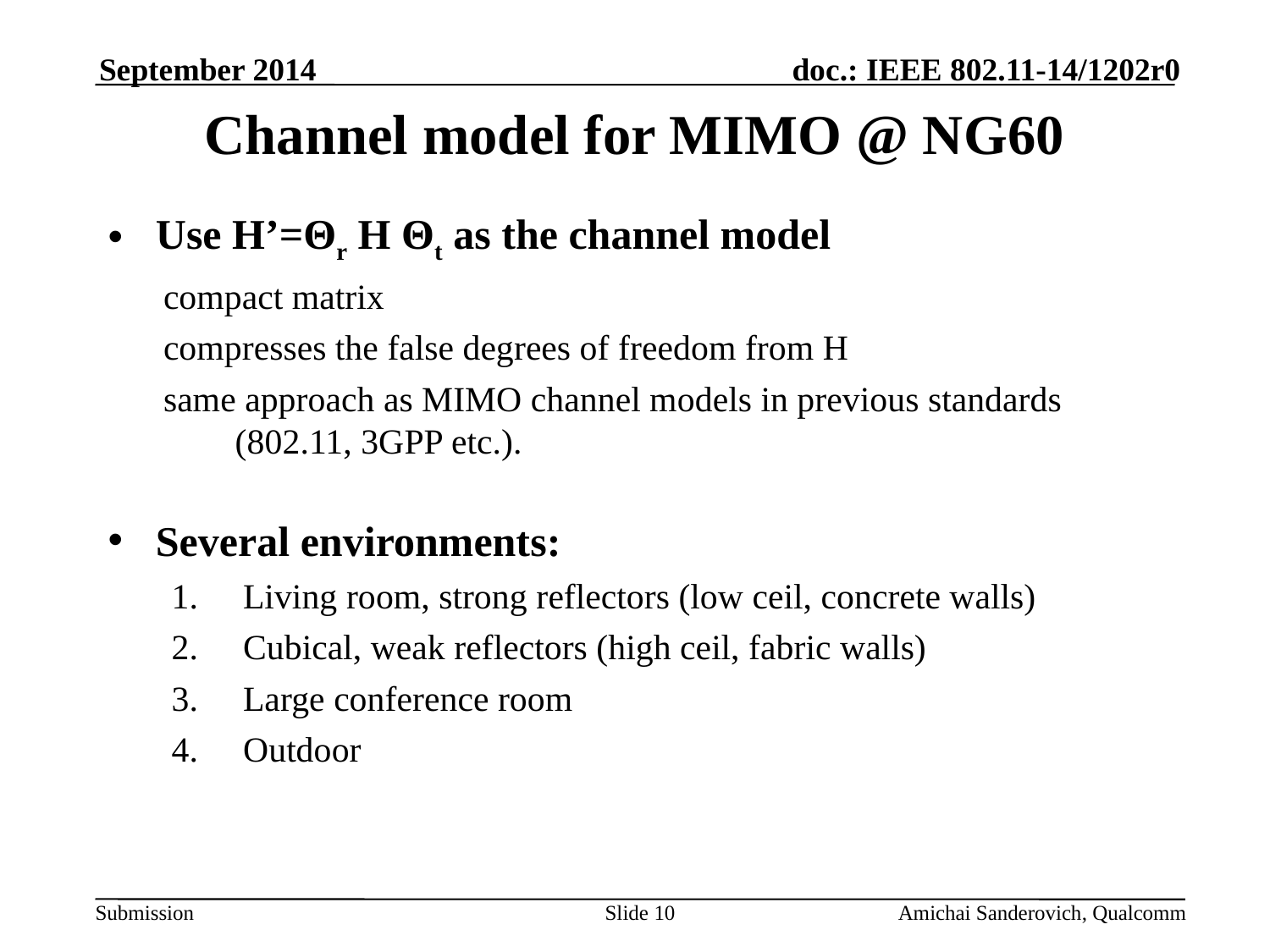

September 2014
# Channel model for MIMO @ NG60
Use H’=Θr H Θt as the channel model
compact matrix
compresses the false degrees of freedom from H
same approach as MIMO channel models in previous standards (802.11, 3GPP etc.).
Several environments:
Living room, strong reflectors (low ceil, concrete walls)
Cubical, weak reflectors (high ceil, fabric walls)
Large conference room
Outdoor

Slide 10
Amichai Sanderovich, Qualcomm